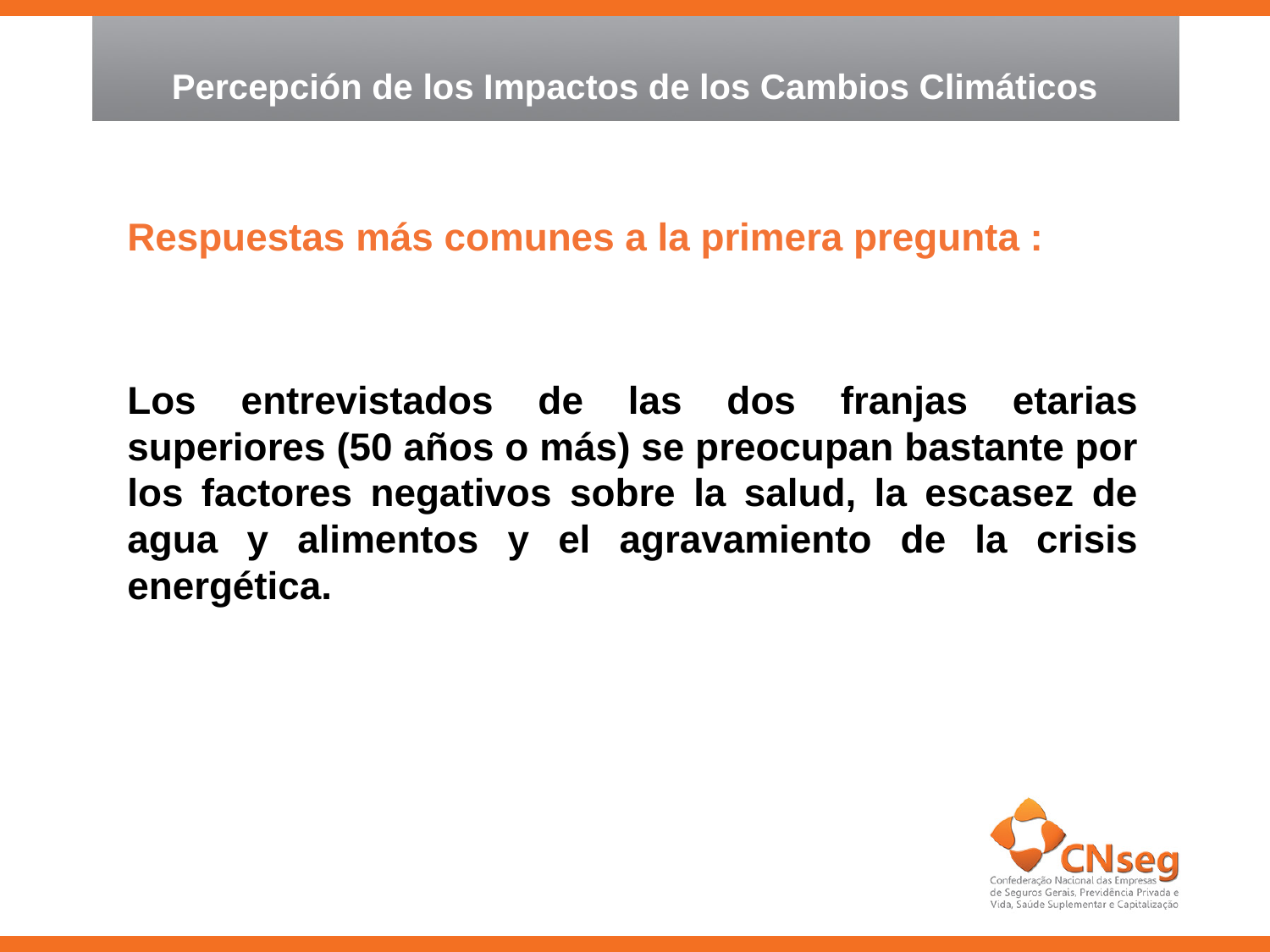

Percepción de los Impactos de los Cambios Climáticos
Respuestas más comunes a la primera pregunta :

Los entrevistados de las dos franjas etarias superiores (50 años o más) se preocupan bastante por los factores negativos sobre la salud, la escasez de agua y alimentos y el agravamiento de la crisis energética.